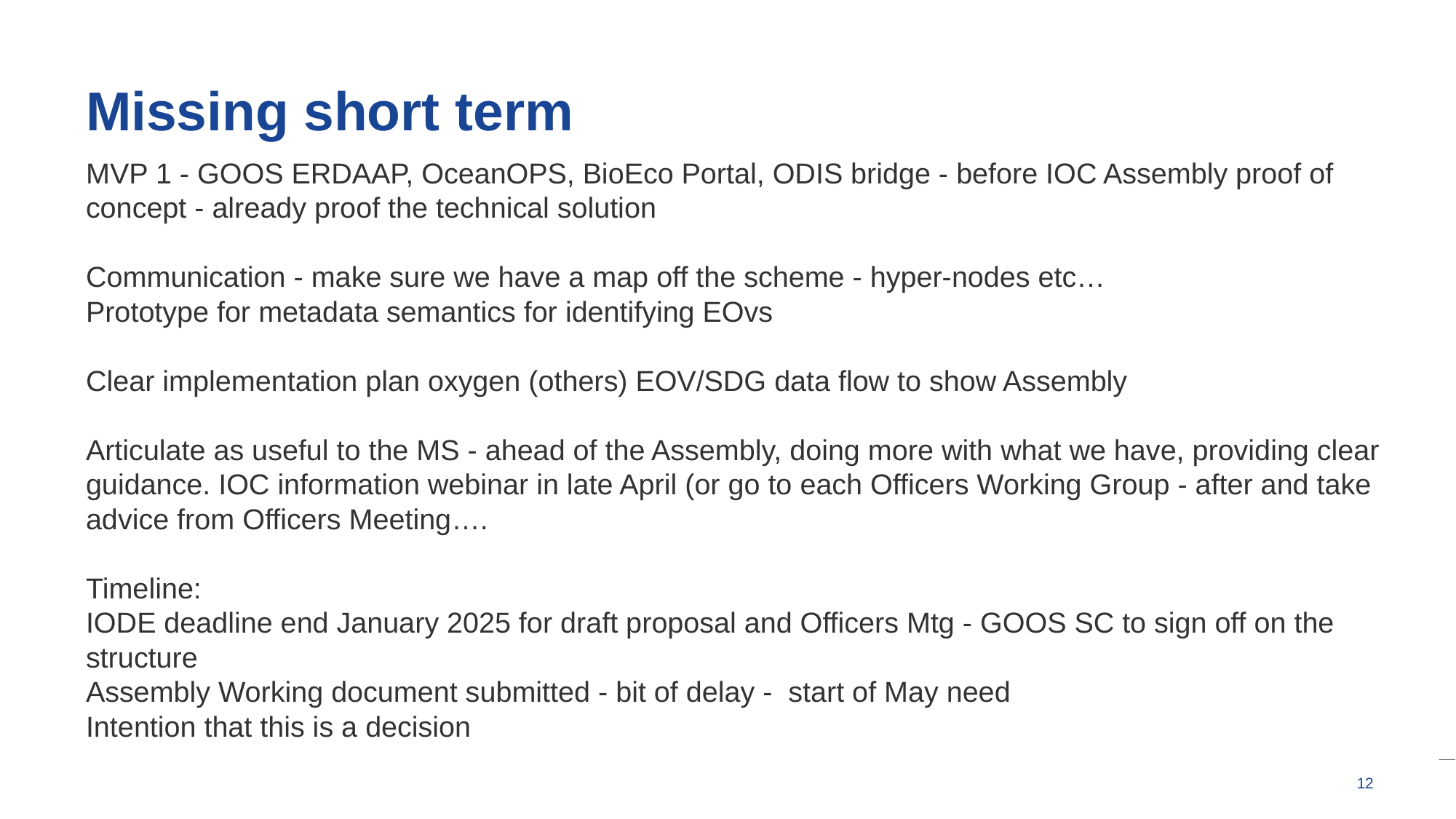

# Missing short term
MVP 1 - GOOS ERDAAP, OceanOPS, BioEco Portal, ODIS bridge - before IOC Assembly proof of concept - already proof the technical solution

Communication - make sure we have a map off the scheme - hyper-nodes etc…
Prototype for metadata semantics for identifying EOvs

Clear implementation plan oxygen (others) EOV/SDG data flow to show Assembly

Articulate as useful to the MS - ahead of the Assembly, doing more with what we have, providing clear guidance. IOC information webinar in late April (or go to each Officers Working Group - after and take advice from Officers Meeting….

Timeline:
IODE deadline end January 2025 for draft proposal and Officers Mtg - GOOS SC to sign off on the structure
Assembly Working document submitted - bit of delay -  start of May need
Intention that this is a decision

12